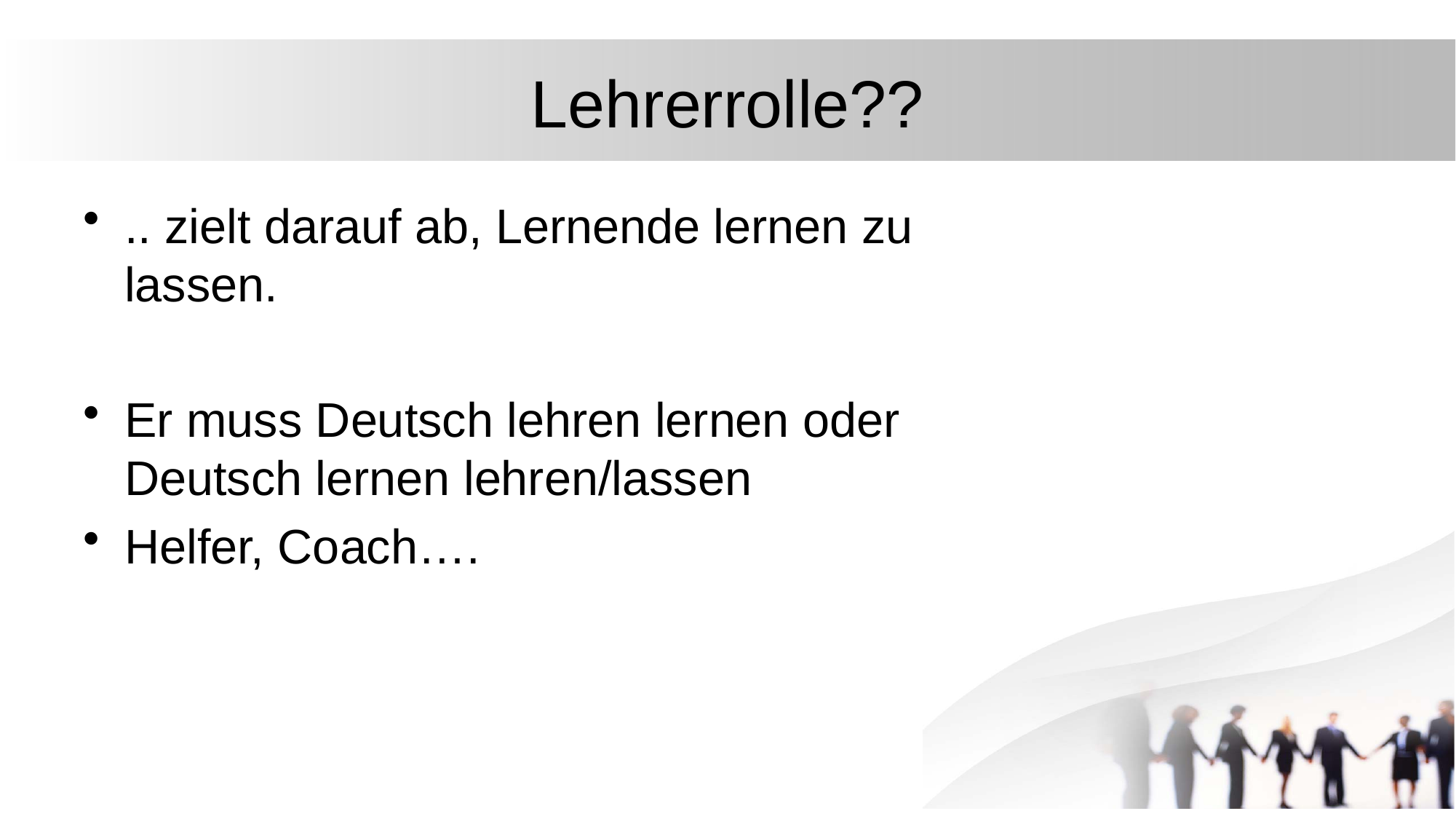

# Lehrerrolle??

.. zielt darauf ab, Lernende lernen zu lassen.

Er muss Deutsch lehren lernen oder Deutsch lernen lehren/lassen
Helfer, Coach….